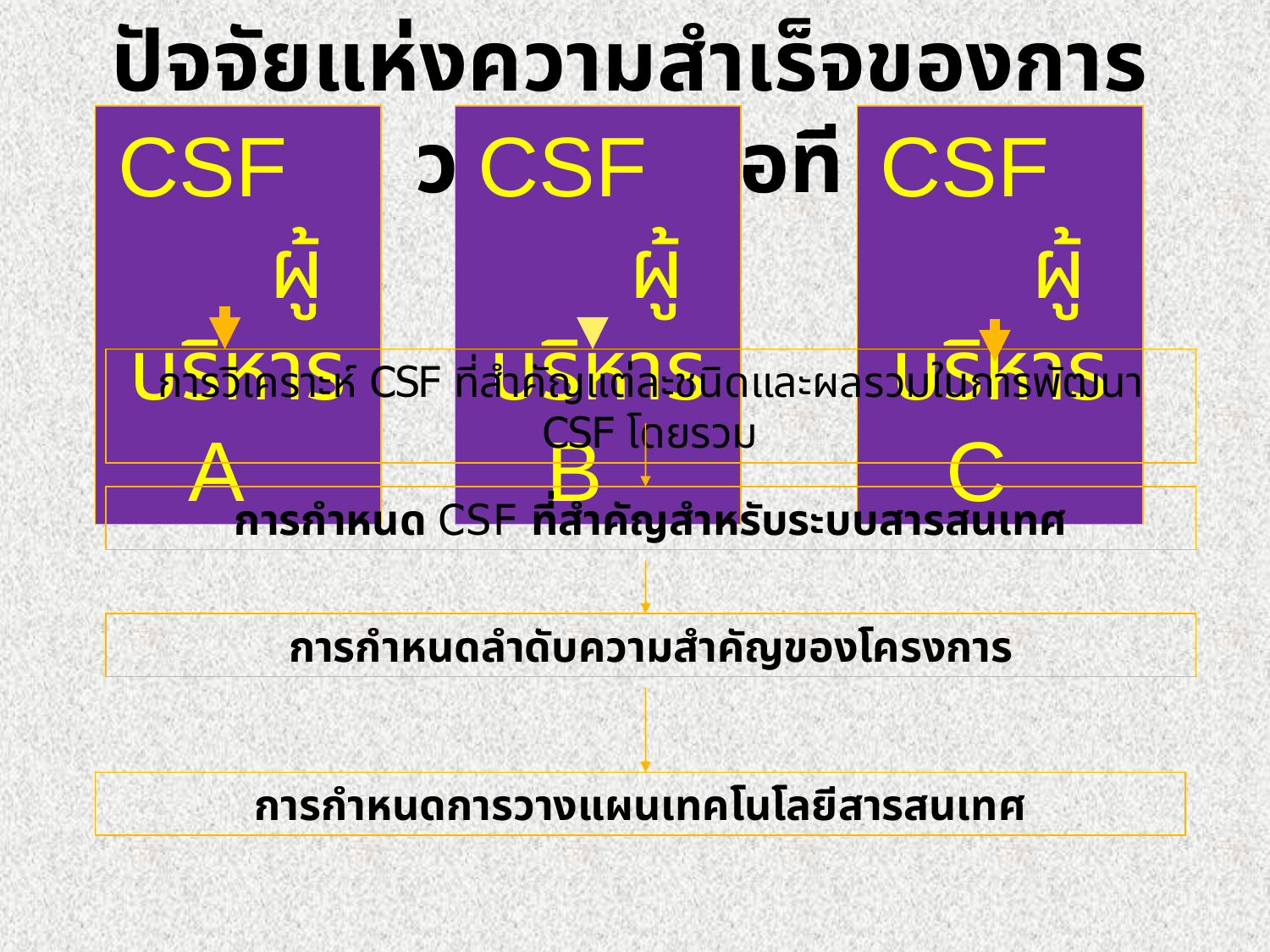

ปัจจัยแห่งความสำเร็จของการวางแผนไอที
CSF         ผู้บริหาร A
CSF         ผู้บริหาร B
CSF         ผู้บริหาร C

การวิเคราะห์ CSF ที่สำคัญแต่ละชนิดและผลรวมในการพัฒนา CSF โดยรวม

การกำหนด CSF ที่สำคัญสำหรับระบบสารสนเทศ

การกำหนดลำดับความสำคัญของโครงการ

การกำหนดการวางแผนเทคโนโลยีสารสนเทศ